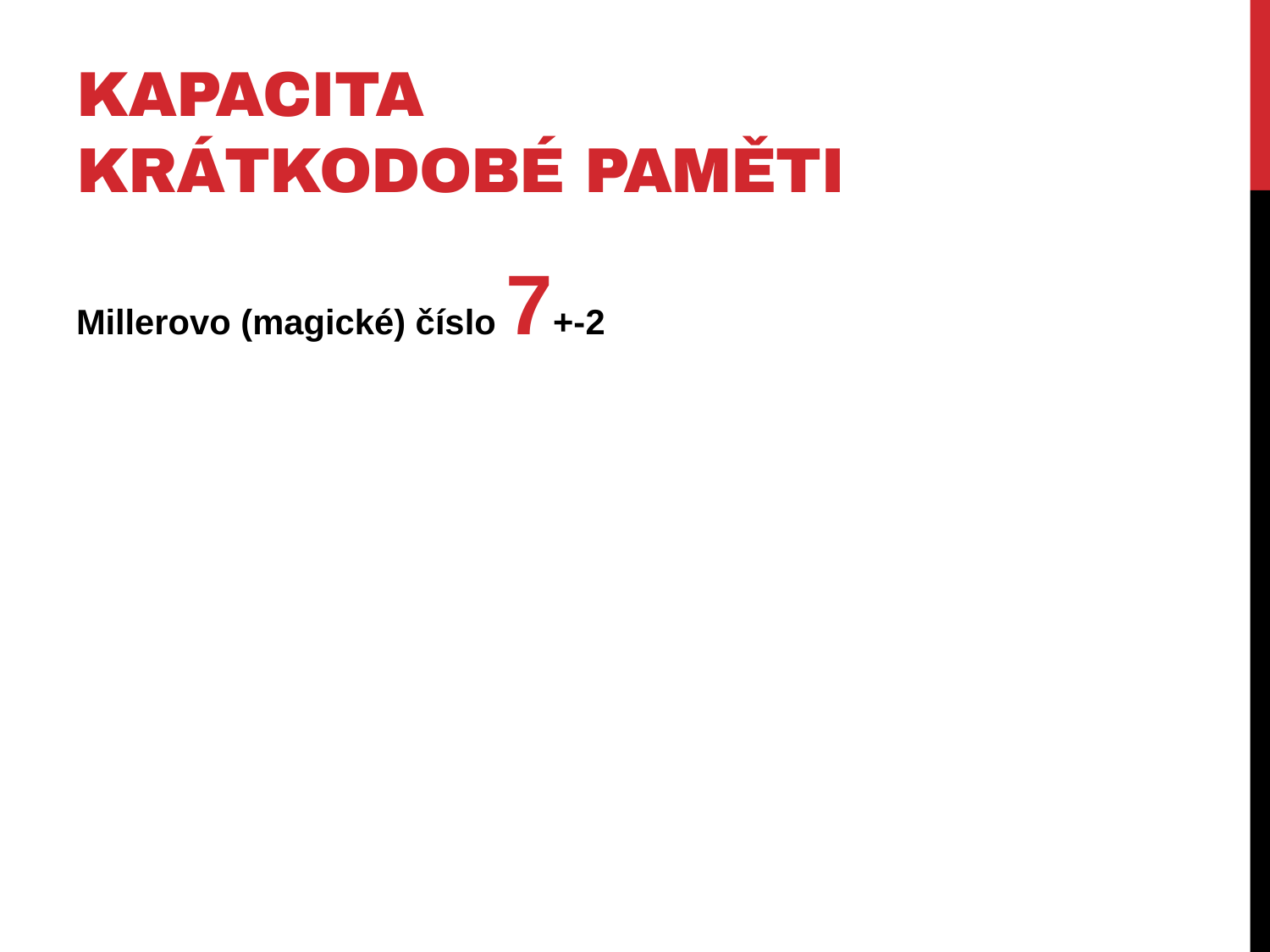

# Kapacita krátkodobé paměti
Millerovo (magické) číslo 7+-2